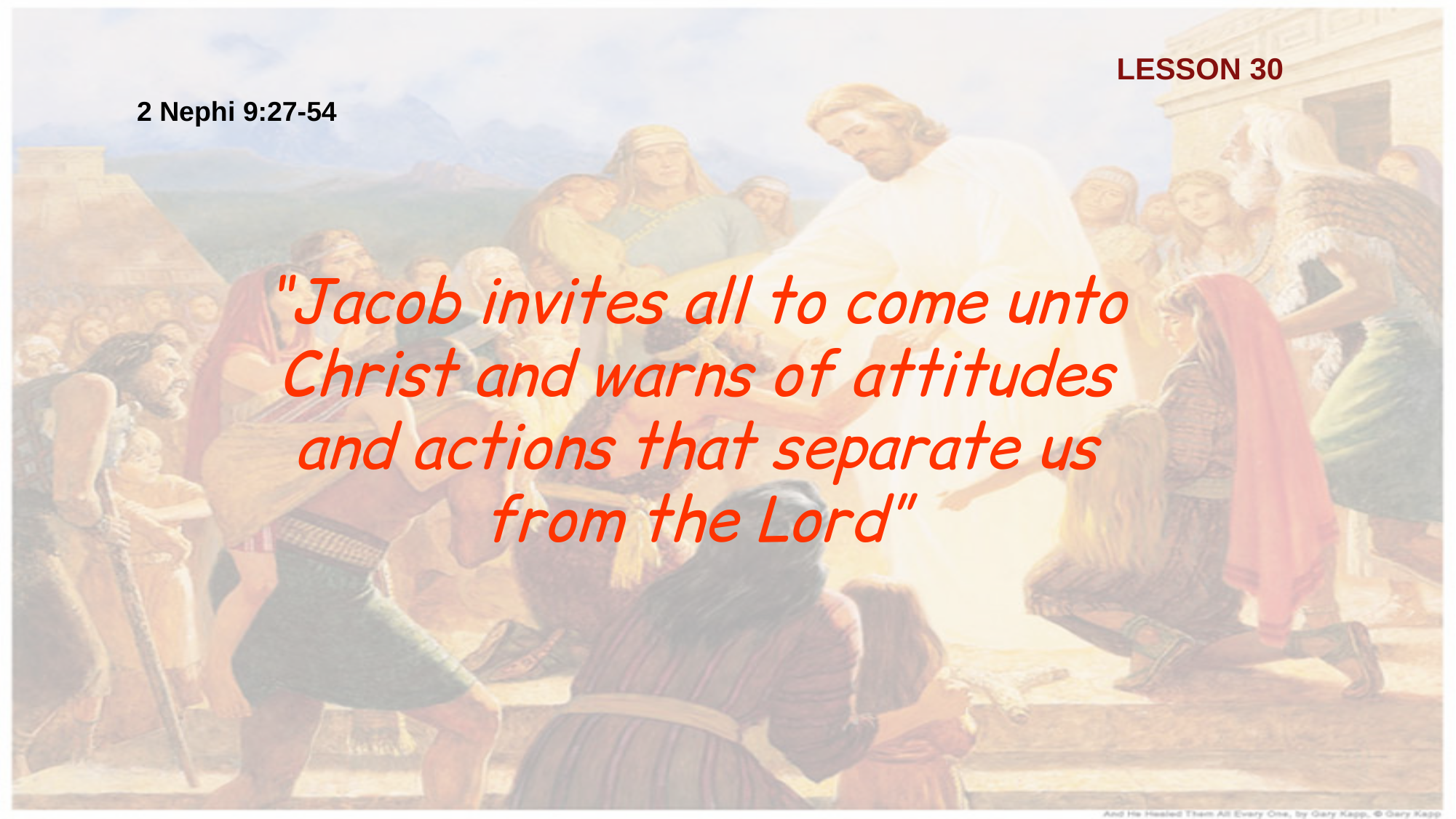

LESSON 30

2 Nephi 9:27-54
“Jacob invites all to come unto Christ and warns of attitudes and actions that separate us from the Lord”